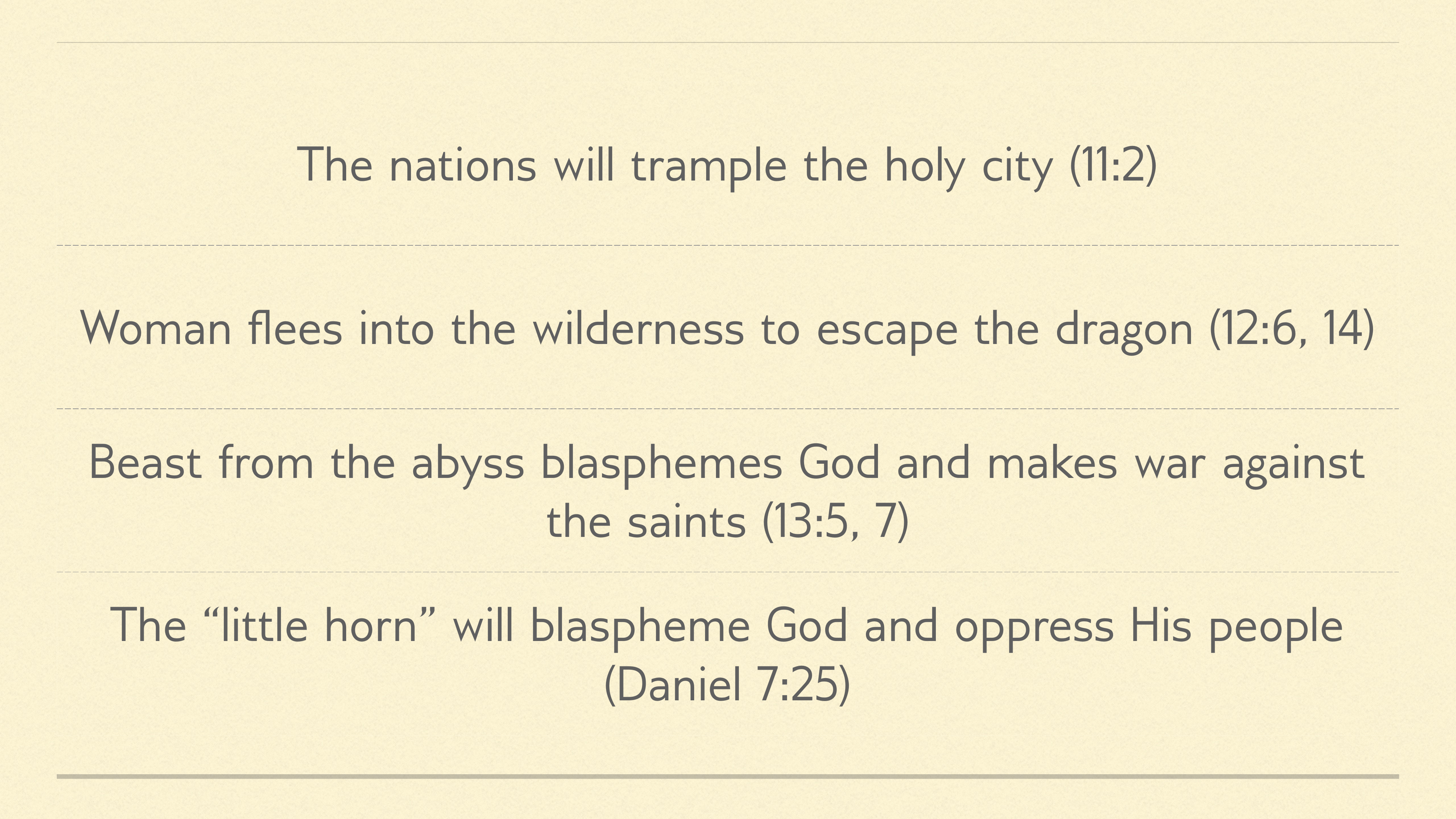

| The nations will trample the holy city (11:2) |
| --- |
| Woman flees into the wilderness to escape the dragon (12:6, 14) |
| Beast from the abyss blasphemes God and makes war against the saints (13:5, 7) |
| The “little horn” will blaspheme God and oppress His people (Daniel 7:25) |